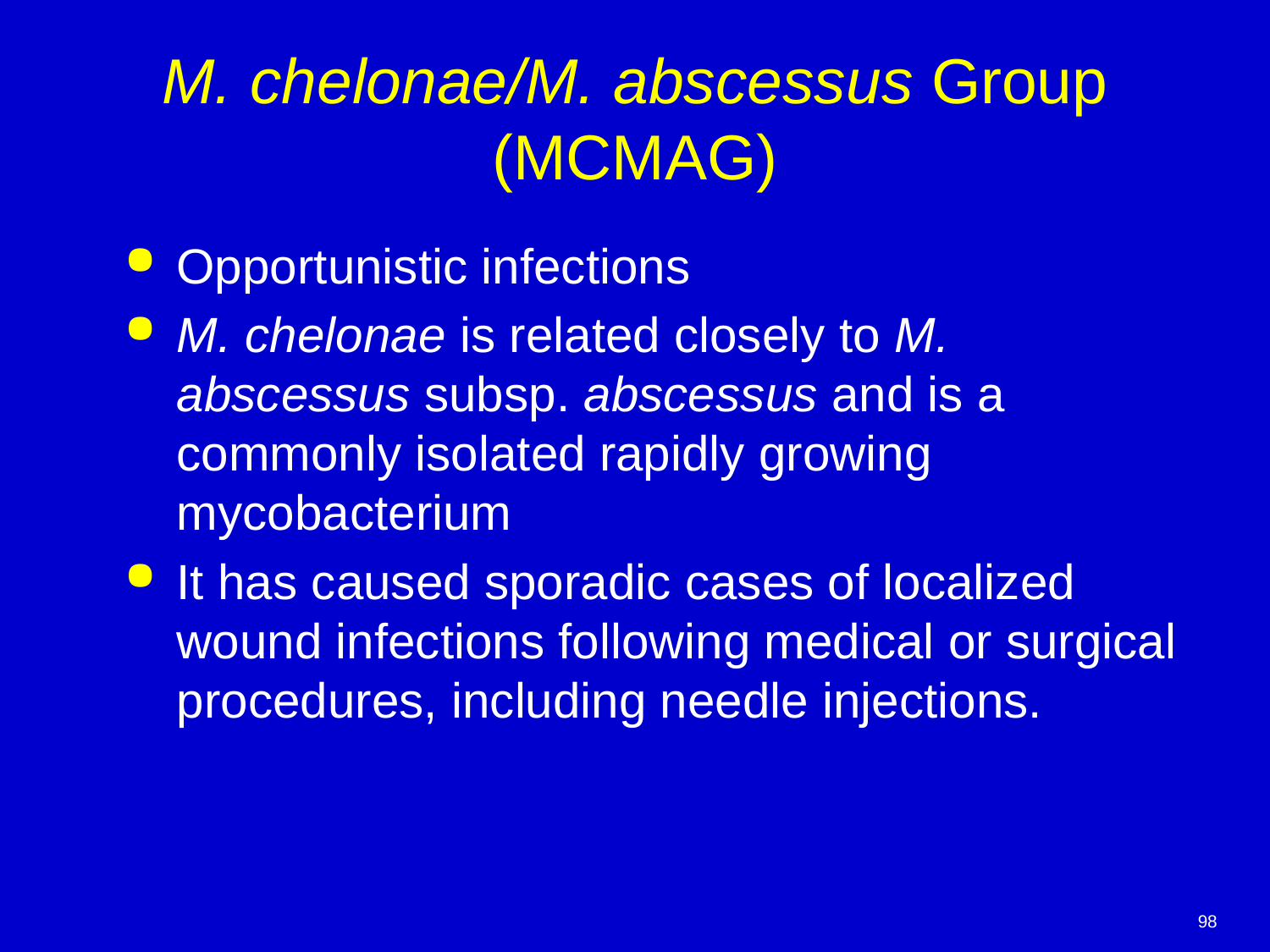

# M. chelonae/M. abscessus Group (MCMAG)
Opportunistic infections
M. chelonae is related closely to M. abscessus subsp. abscessus and is a commonly isolated rapidly growing mycobacterium
It has caused sporadic cases of localized wound infections following medical or surgical procedures, including needle injections.